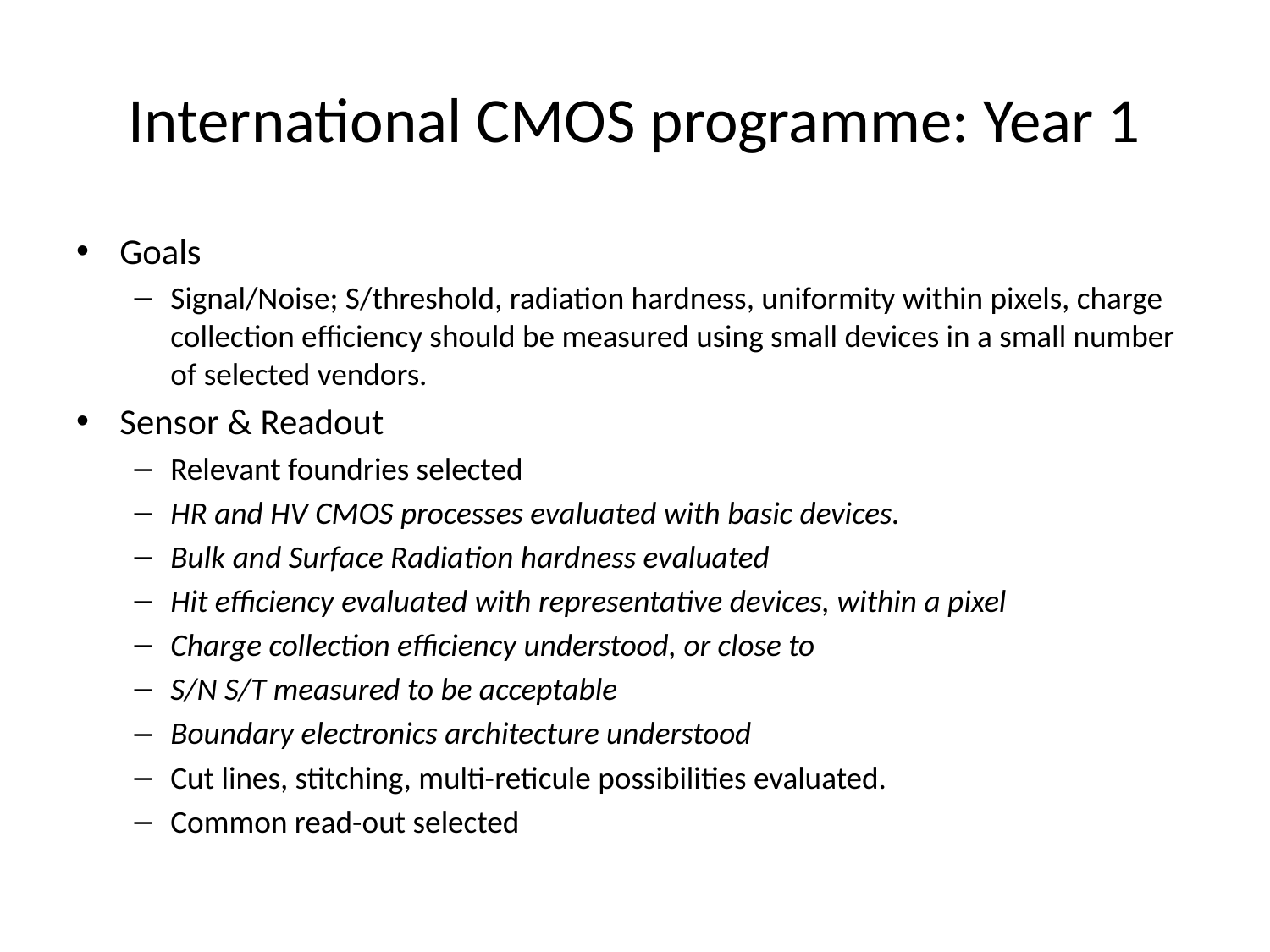

# International CMOS programme: Year 1
Goals
Signal/Noise; S/threshold, radiation hardness, uniformity within pixels, charge collection efficiency should be measured using small devices in a small number of selected vendors.
Sensor & Readout
Relevant foundries selected
HR and HV CMOS processes evaluated with basic devices.
Bulk and Surface Radiation hardness evaluated
Hit efficiency evaluated with representative devices, within a pixel
Charge collection efficiency understood, or close to
S/N S/T measured to be acceptable
Boundary electronics architecture understood
Cut lines, stitching, multi-reticule possibilities evaluated.
Common read-out selected